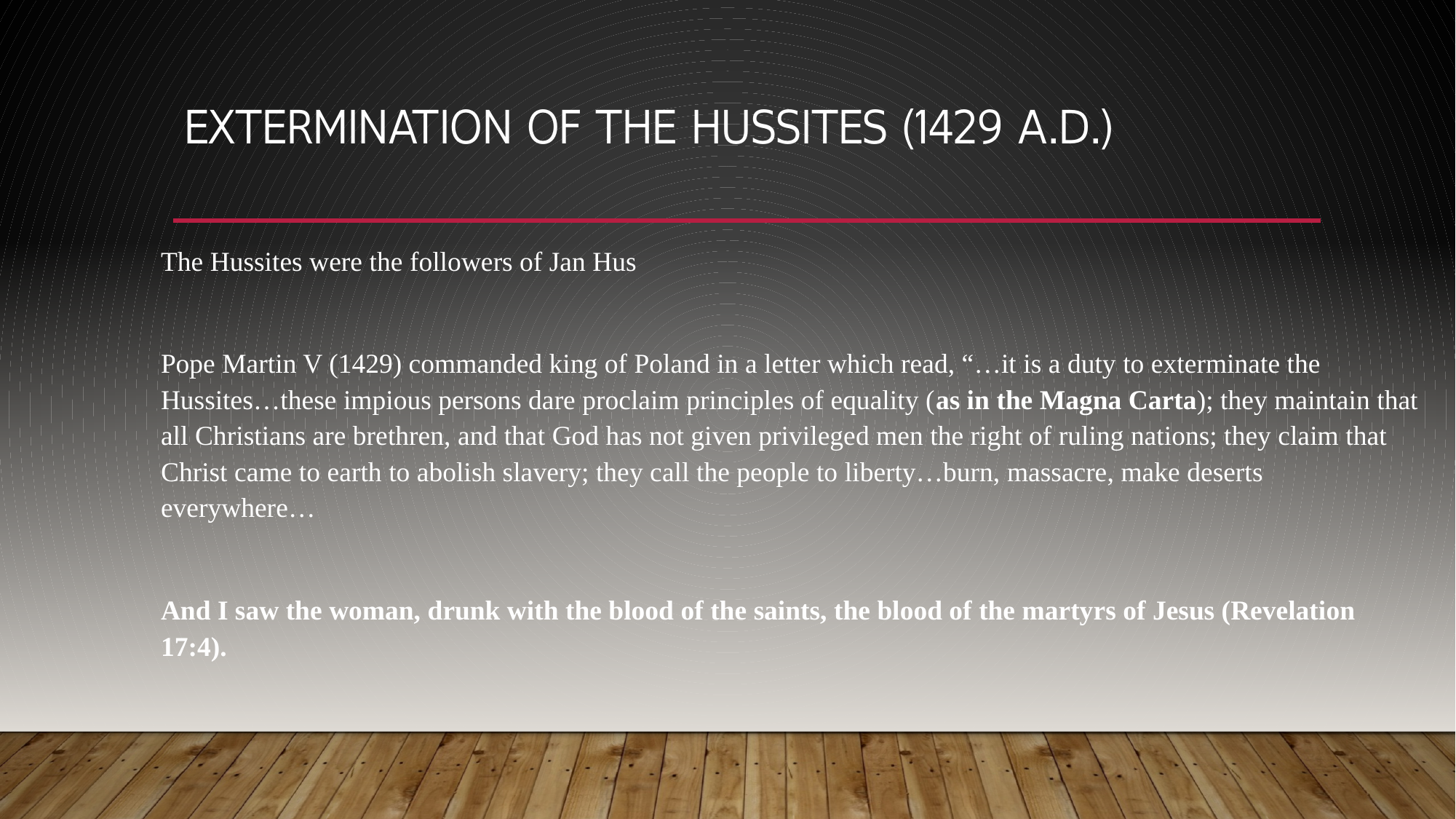

# Extermination of the Hussites (1429 A.D.)
The Hussites were the followers of Jan Hus

Pope Martin V (1429) commanded king of Poland in a letter which read, “…it is a duty to exterminate the Hussites…these impious persons dare proclaim principles of equality (as in the Magna Carta); they maintain that all Christians are brethren, and that God has not given privileged men the right of ruling nations; they claim that Christ came to earth to abolish slavery; they call the people to liberty…burn, massacre, make deserts everywhere…

And I saw the woman, drunk with the blood of the saints, the blood of the martyrs of Jesus (Revelation 17:4).